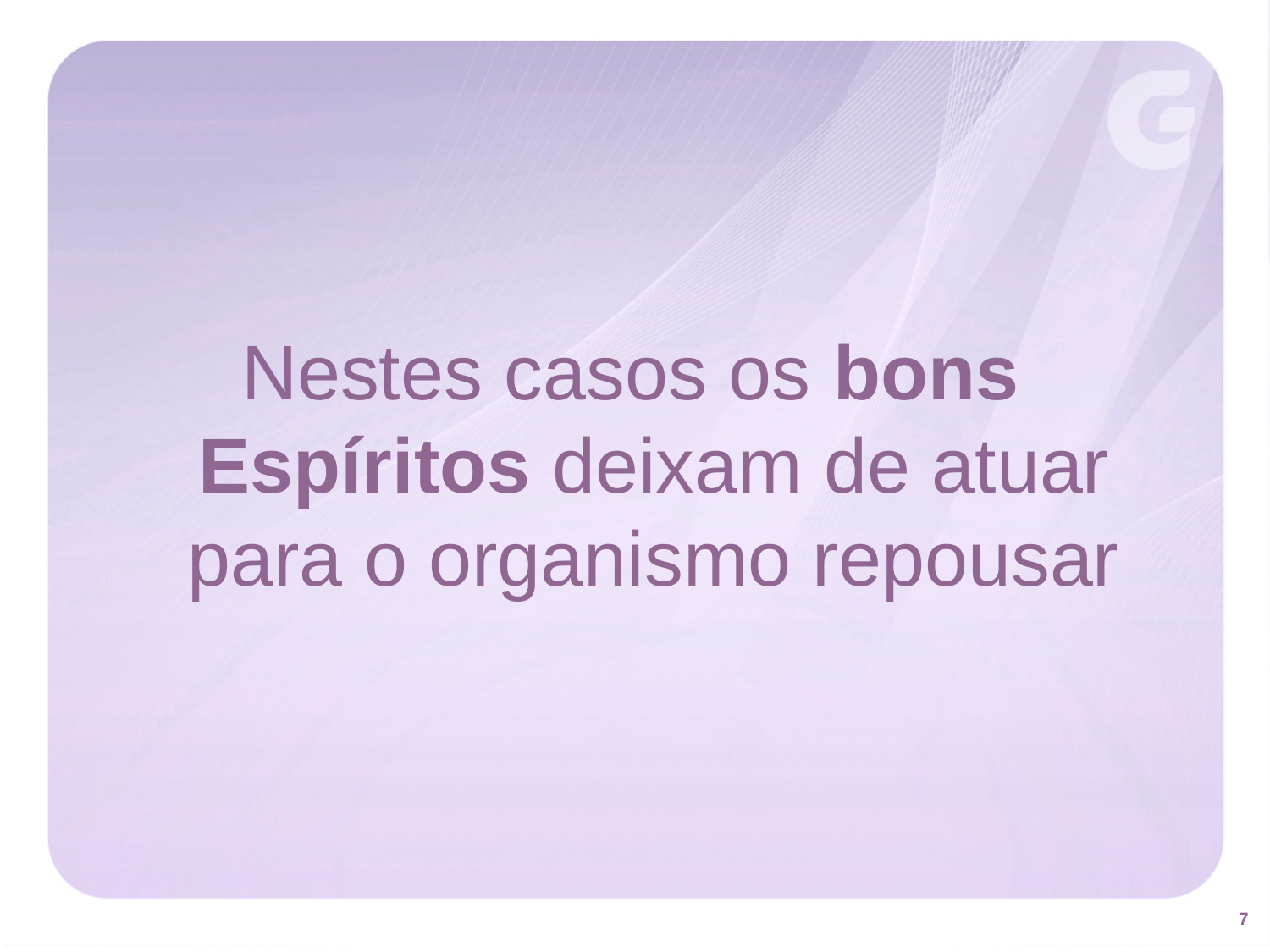

Nestes casos os bons Espíritos deixam de atuar para o organismo repousar
7